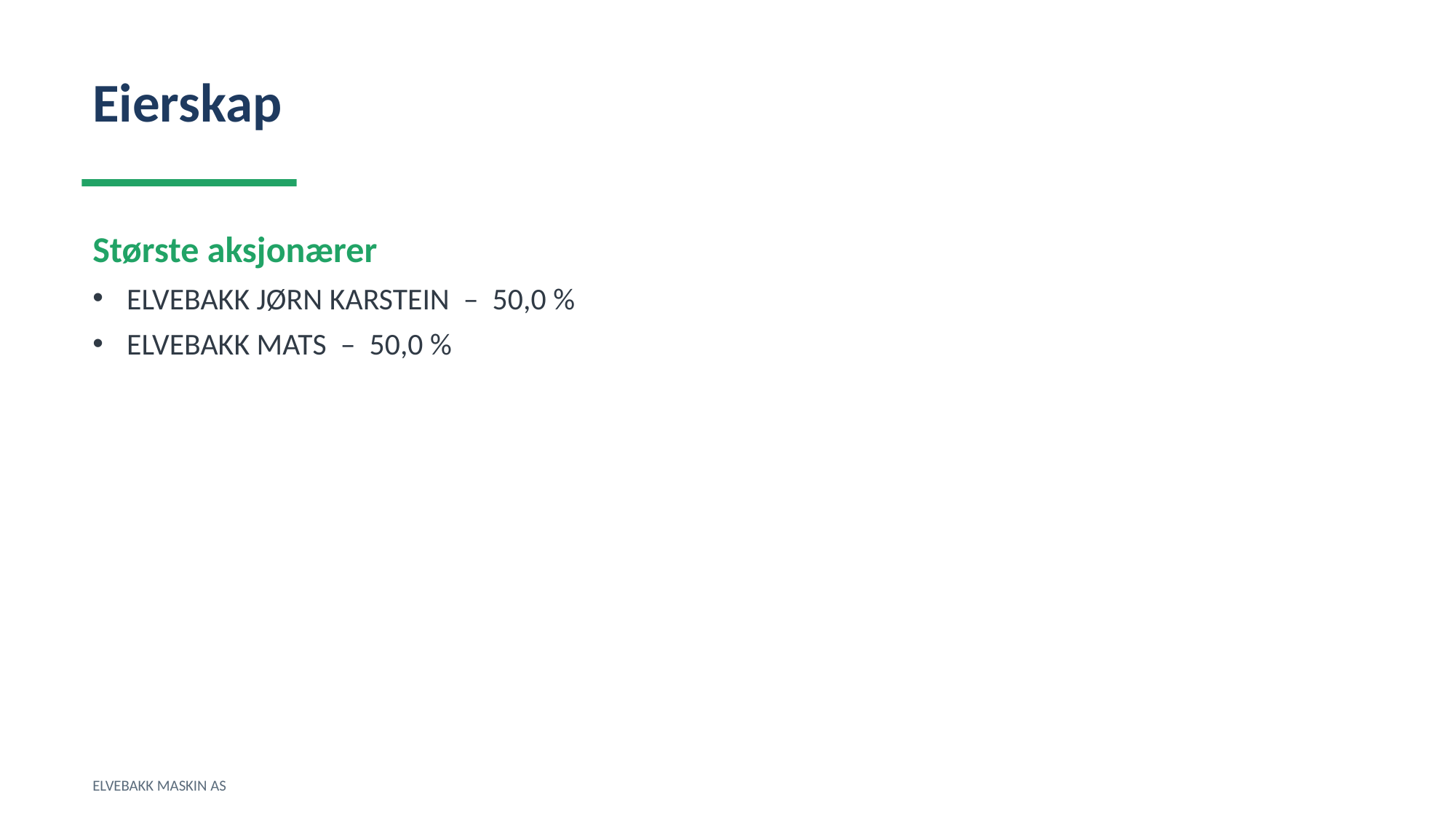

Eierskap

Største aksjonærer
ELVEBAKK JØRN KARSTEIN  –  50,0 %
ELVEBAKK MATS  –  50,0 %
ELVEBAKK MASKIN AS